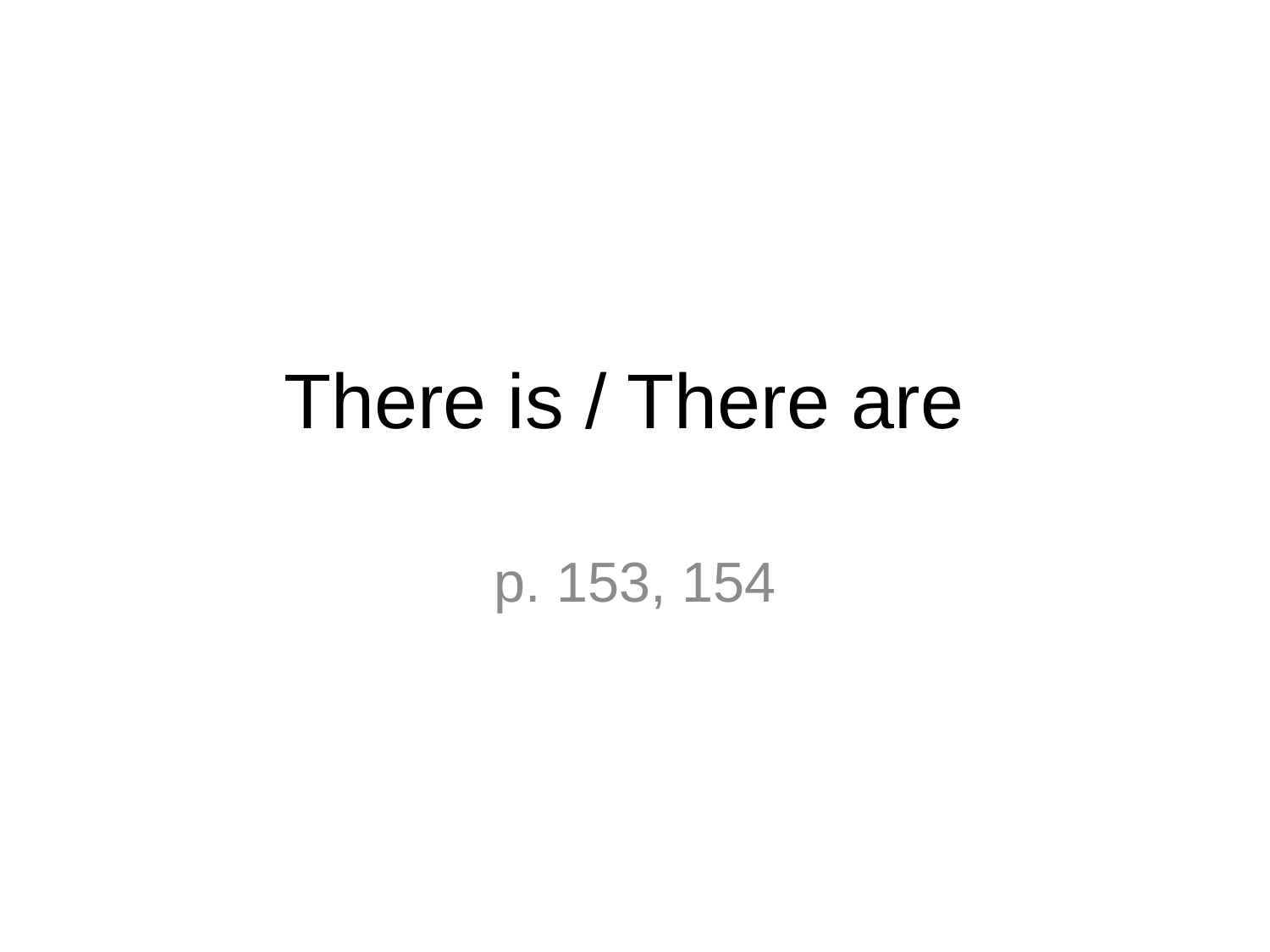

# There is / There are
p. 153, 154